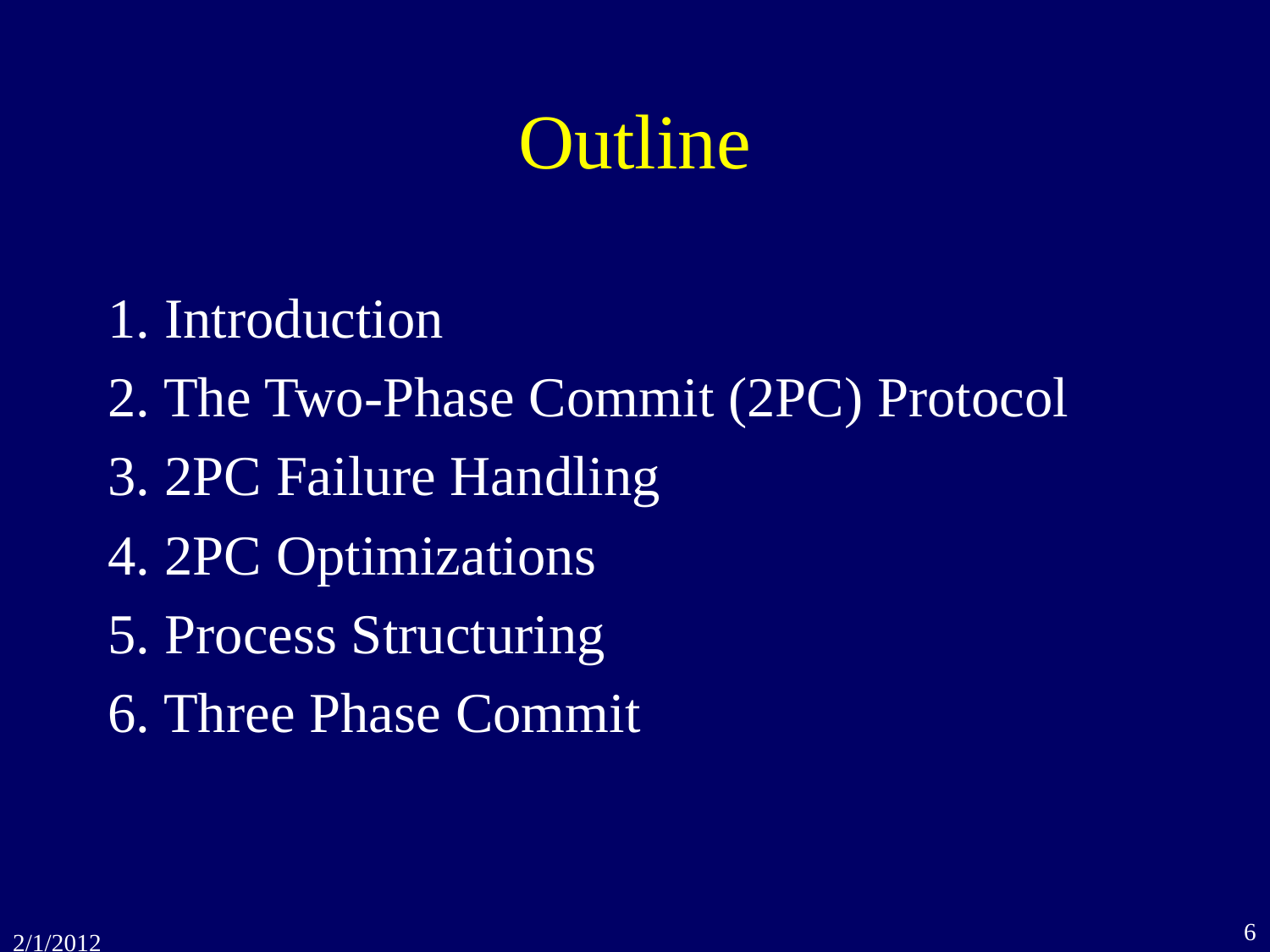

# Outline
1. Introduction
2. The Two-Phase Commit (2PC) Protocol
3. 2PC Failure Handling
4. 2PC Optimizations
5. Process Structuring
6. Three Phase Commit
6
2/1/2012